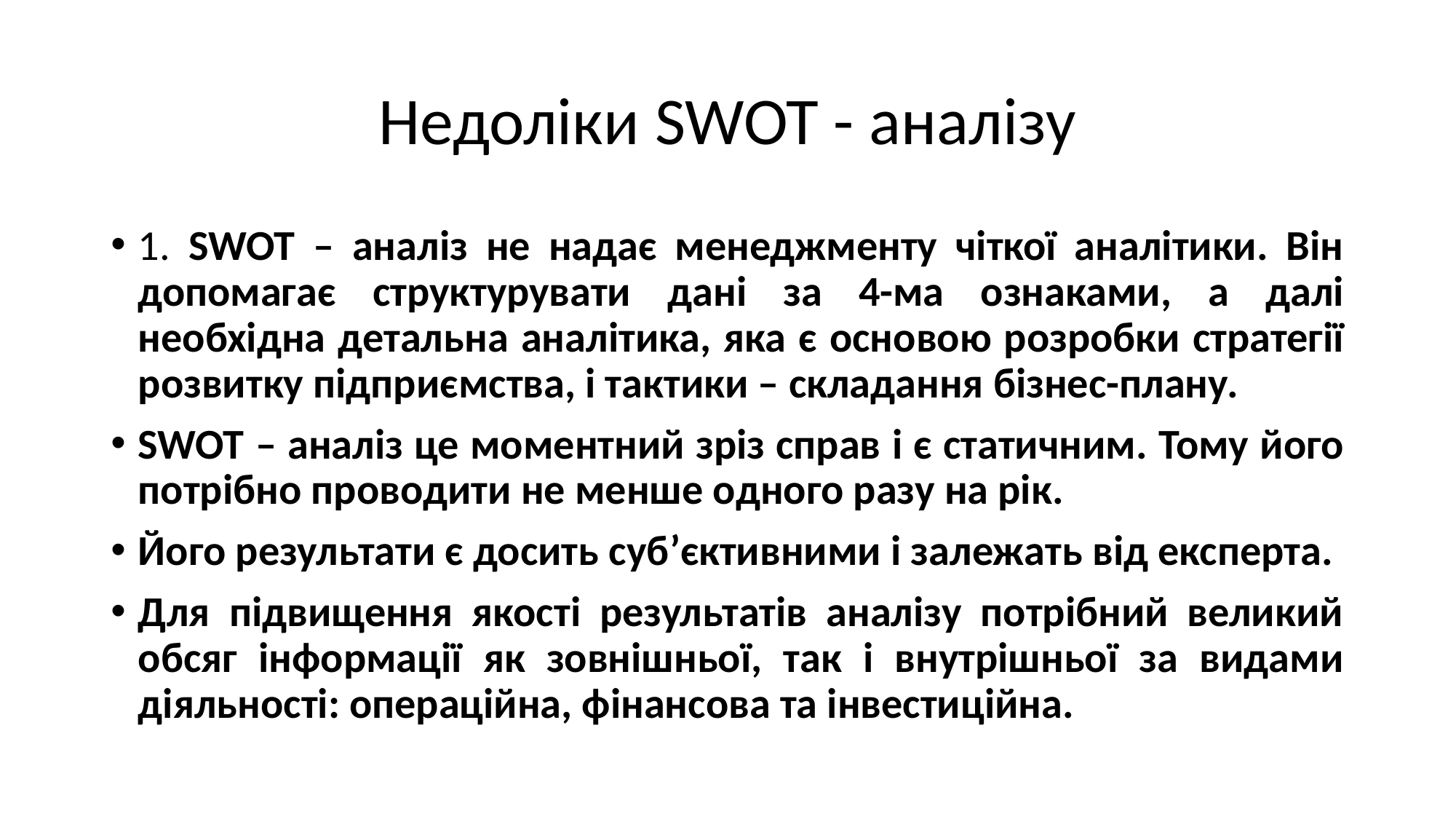

# Недоліки SWOT - аналізу
1. SWOT – аналіз не надає менеджменту чіткої аналітики. Він допомагає структурувати дані за 4-ма ознаками, а далі необхідна детальна аналітика, яка є основою розробки стратегії розвитку підприємства, і тактики – складання бізнес-плану.
SWOT – аналіз це моментний зріз справ і є статичним. Тому його потрібно проводити не менше одного разу на рік.
Його результати є досить суб’єктивними і залежaть від експерта.
Для підвищення якості результатів аналізу потрібний великий обсяг інформації як зовнішньої, так і внутрішньої за видами діяльності: операційна, фінансова та інвестиційна.